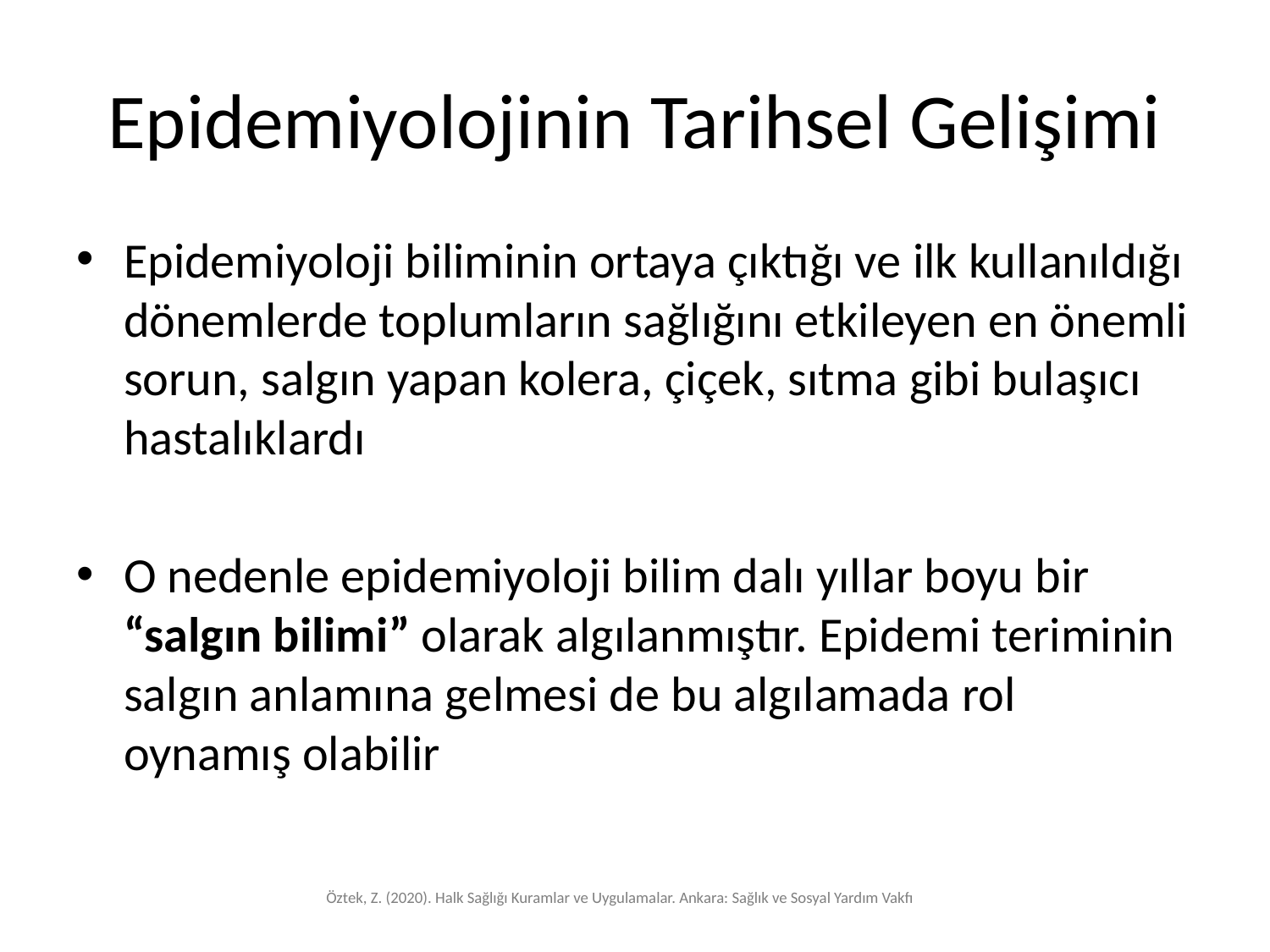

# Epidemiyolojinin Tarihsel Gelişimi
Epidemiyoloji biliminin ortaya çıktığı ve ilk kullanıldığı dönemlerde toplumların sağlığını etkileyen en önemli sorun, salgın yapan kolera, çiçek, sıtma gibi bulaşıcı hastalıklardı

O nedenle epidemiyoloji bilim dalı yıllar boyu bir “salgın bilimi” olarak algılanmıştır. Epidemi teriminin salgın anlamına gelmesi de bu algılamada rol oynamış olabilir
Öztek, Z. (2020). Halk Sağlığı Kuramlar ve Uygulamalar. Ankara: Sağlık ve Sosyal Yardım Vakfı